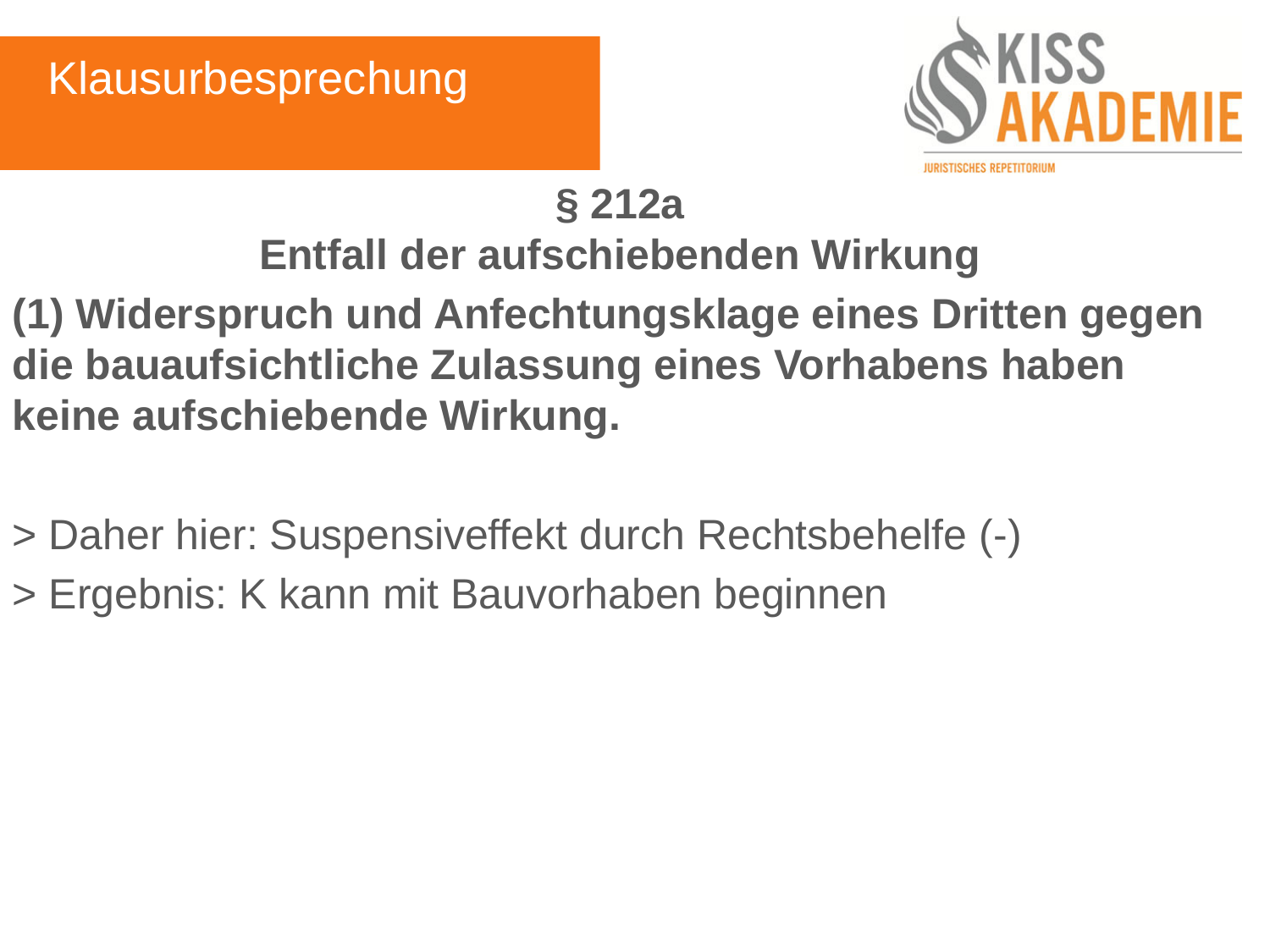

Klausurbesprechung
§ 212a
Entfall der aufschiebenden Wirkung
(1) Widerspruch und Anfechtungsklage eines Dritten gegen die bauaufsichtliche Zulassung eines Vorhabens haben keine aufschiebende Wirkung.

> Daher hier: Suspensiveffekt durch Rechtsbehelfe (-)
> Ergebnis: K kann mit Bauvorhaben beginnen